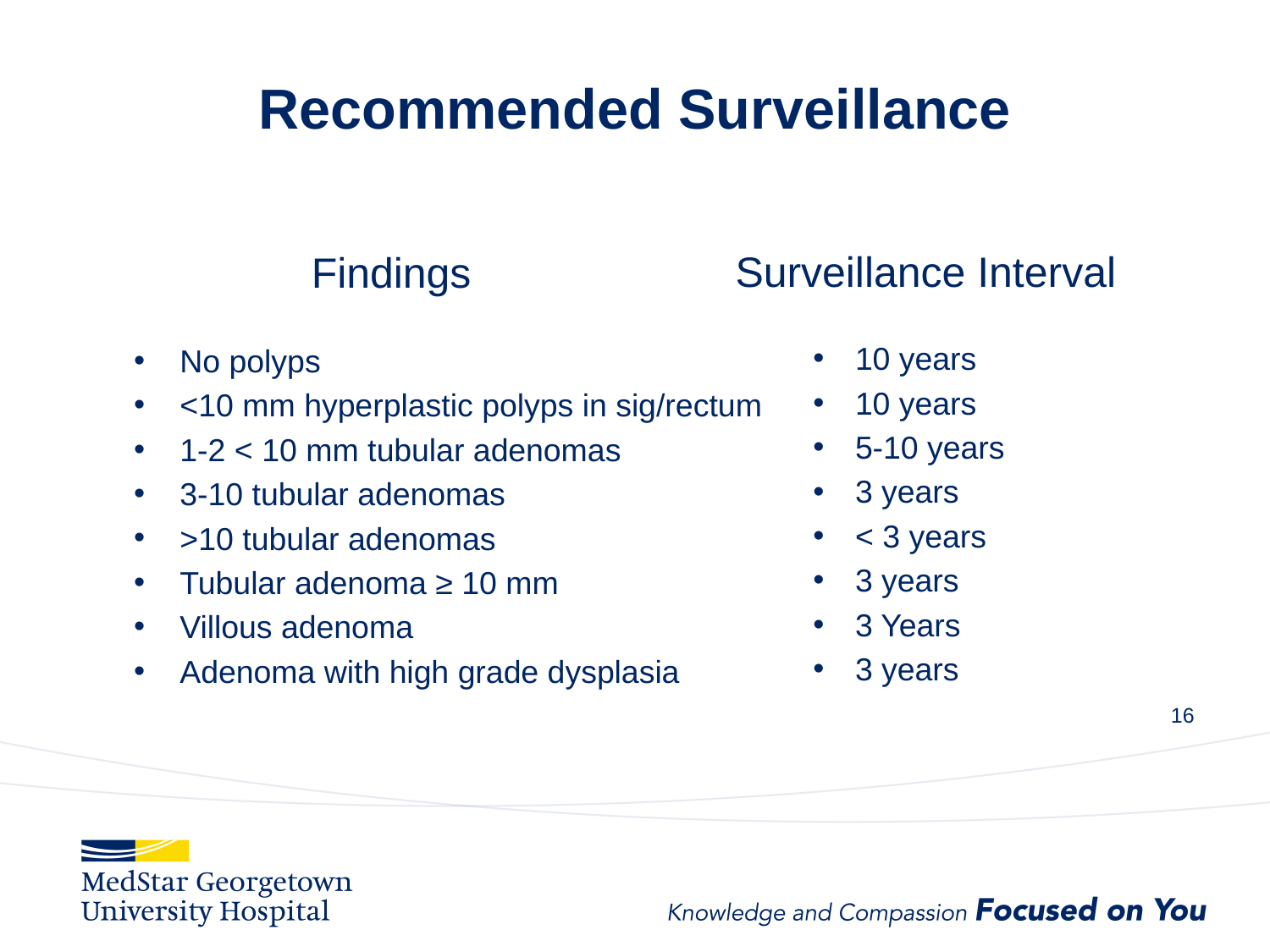

# Recommended Surveillance
Surveillance Interval
Findings
10 years
10 years
5-10 years
3 years
< 3 years
3 years
3 Years
3 years

No polyps
<10 mm hyperplastic polyps in sig/rectum
1-2 < 10 mm tubular adenomas
3-10 tubular adenomas
>10 tubular adenomas
Tubular adenoma ≥ 10 mm
Villous adenoma
Adenoma with high grade dysplasia
16